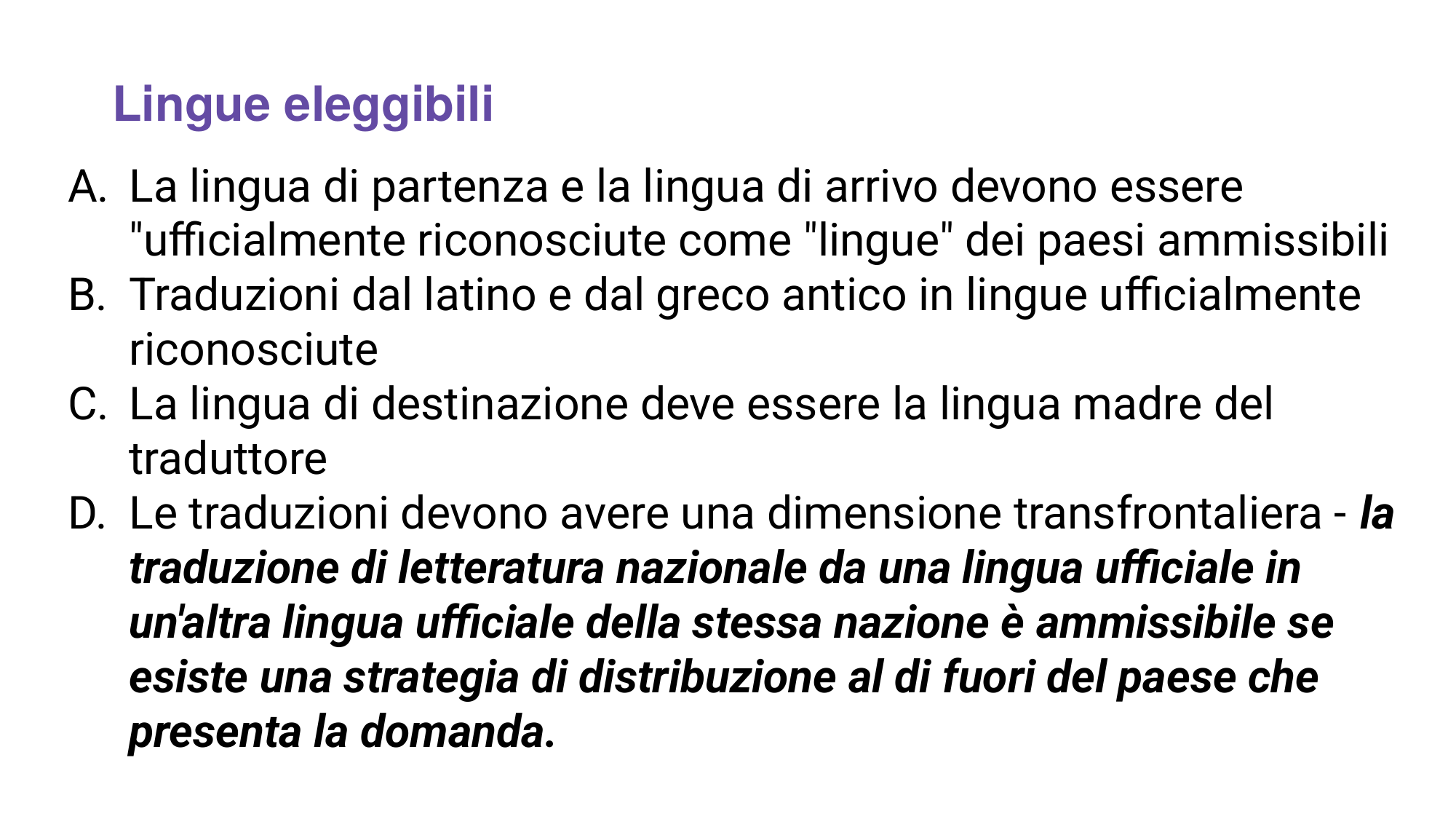

# Lingue eleggibili
La lingua di partenza e la lingua di arrivo devono essere "ufficialmente riconosciute come "lingue" dei paesi ammissibili
Traduzioni dal latino e dal greco antico in lingue ufficialmente riconosciute
La lingua di destinazione deve essere la lingua madre del traduttore
Le traduzioni devono avere una dimensione transfrontaliera - la traduzione di letteratura nazionale da una lingua ufficiale in un'altra lingua ufficiale della stessa nazione è ammissibile se esiste una strategia di distribuzione al di fuori del paese che presenta la domanda.